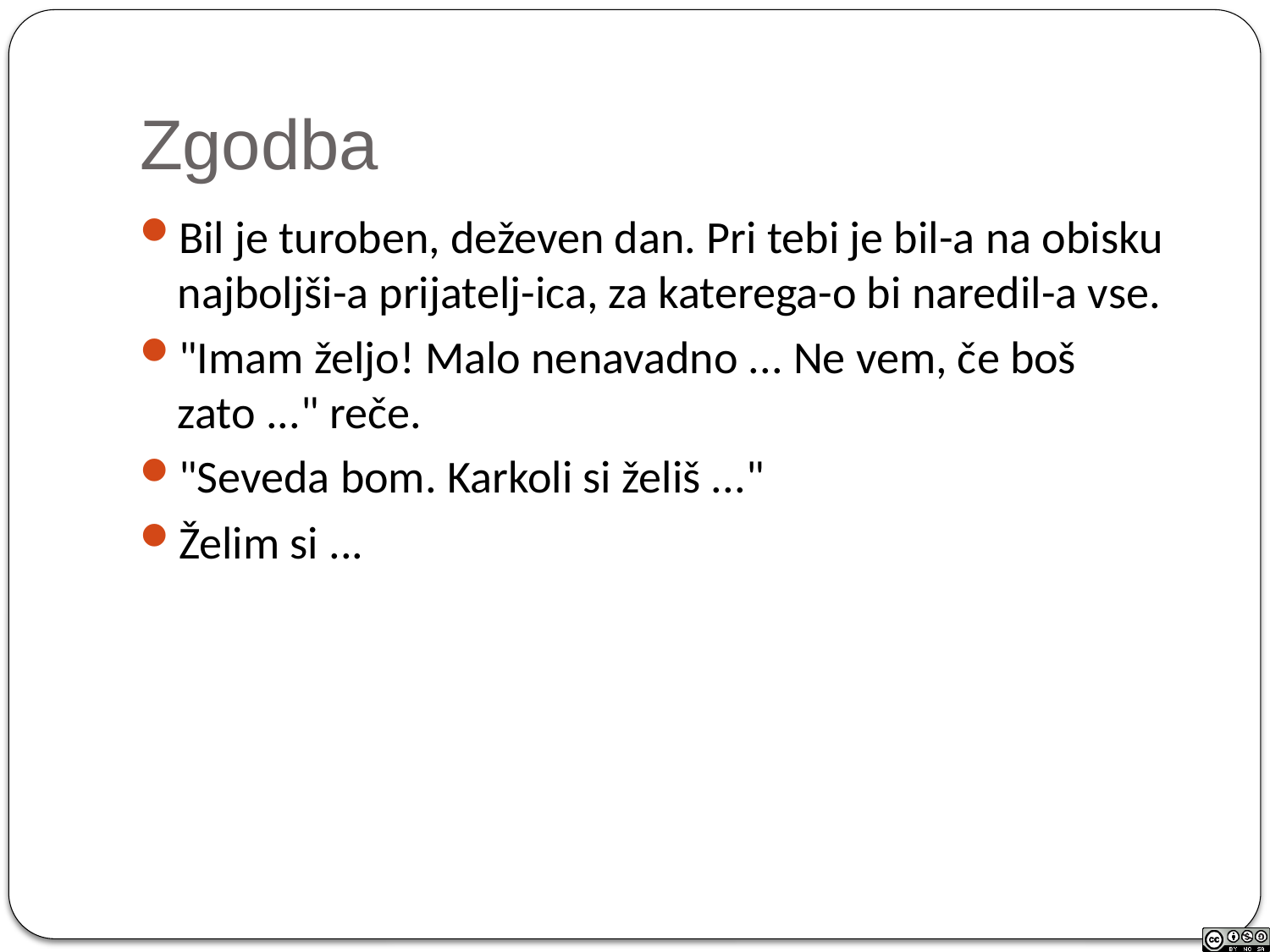

# Zgodba
Bil je turoben, deževen dan. Pri tebi je bil-a na obisku najboljši-a prijatelj-ica, za katerega-o bi naredil-a vse.
"Imam željo! Malo nenavadno ... Ne vem, če boš zato ..." reče.
"Seveda bom. Karkoli si želiš ..."
Želim si ...